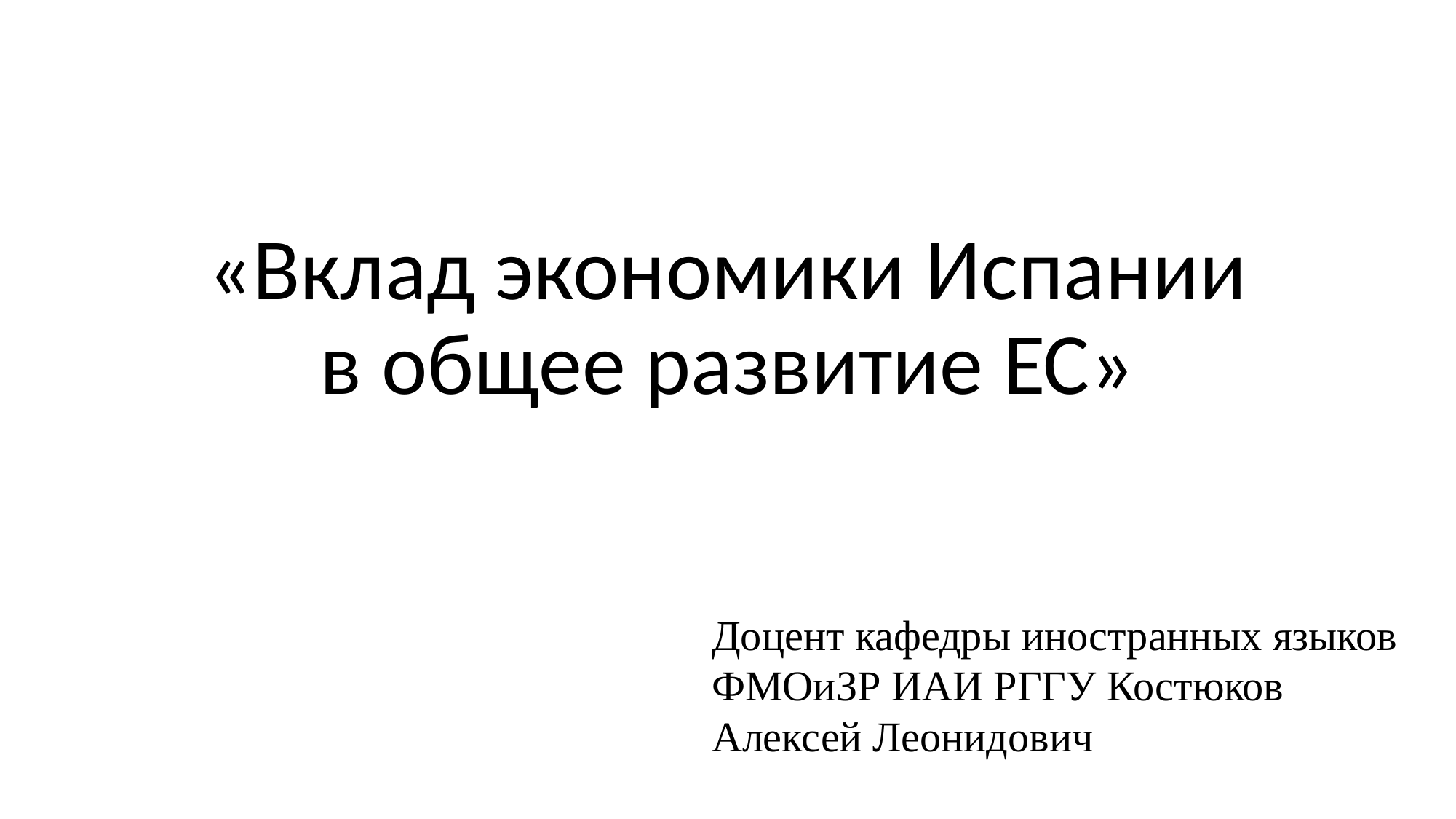

# «Вклад экономики Испании в общее развитие ЕС»

Доцент кафедры иностранных языков ФМОиЗР ИАИ РГГУ Костюков Алексей Леонидович